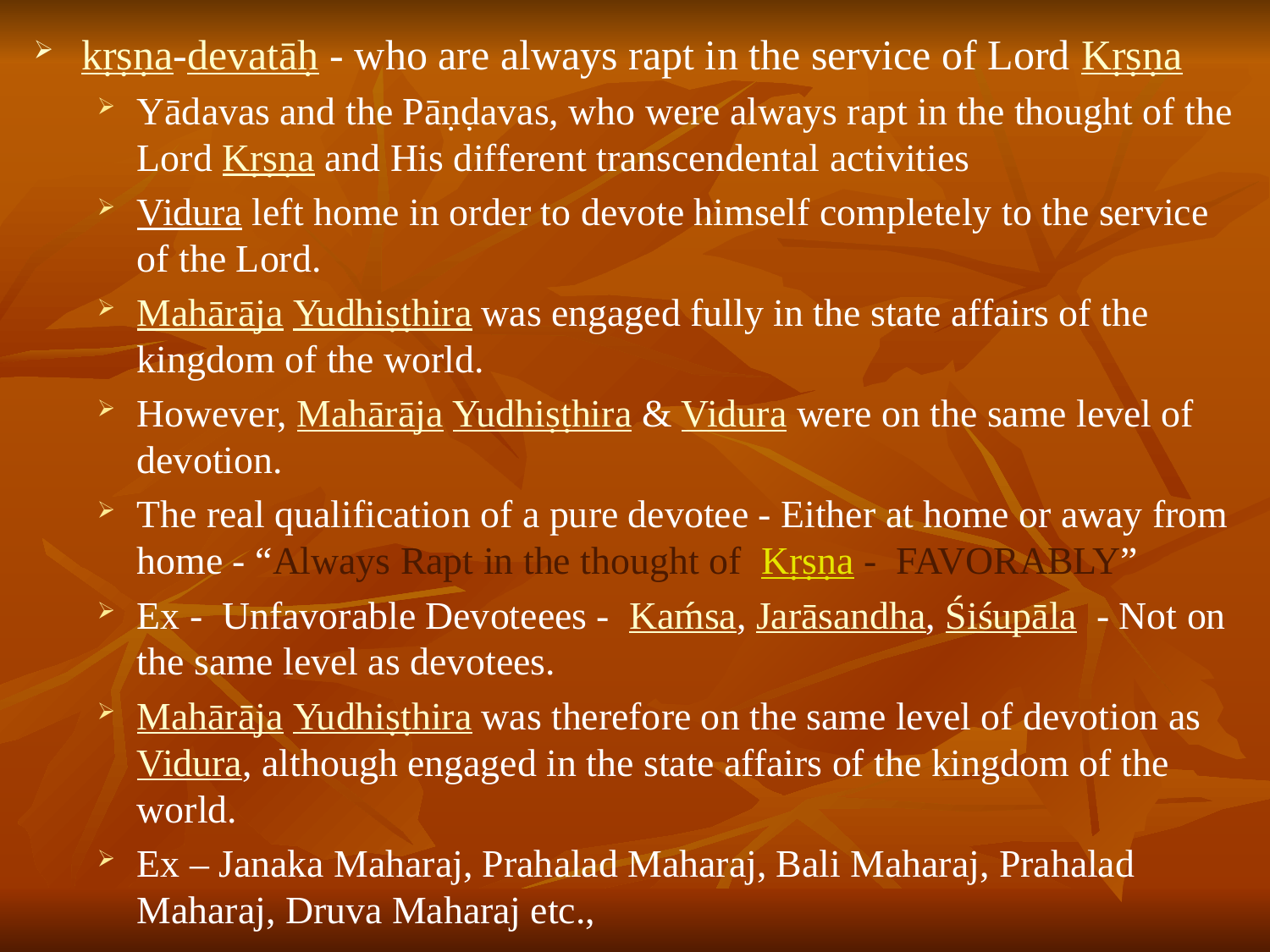

# kṛṣṇa-devatāḥ - who are always rapt in the service of Lord Kṛṣṇa
Yādavas and the Pāṇḍavas, who were always rapt in the thought of the Lord Kṛṣṇa and His different transcendental activities
Vidura left home in order to devote himself completely to the service of the Lord.
Mahārāja Yudhiṣṭhira was engaged fully in the state affairs of the kingdom of the world.
However, Mahārāja Yudhiṣṭhira & Vidura were on the same level of devotion.
The real qualification of a pure devotee - Either at home or away from home - “Always Rapt in the thought of  Kṛṣṇa -  FAVORABLY”
Ex -  Unfavorable Devoteees -  Kaḿsa, Jarāsandha, Śiśupāla  - Not on the same level as devotees.
Mahārāja Yudhiṣṭhira was therefore on the same level of devotion as Vidura, although engaged in the state affairs of the kingdom of the world.
Ex – Janaka Maharaj, Prahalad Maharaj, Bali Maharaj, Prahalad Maharaj, Druva Maharaj etc.,